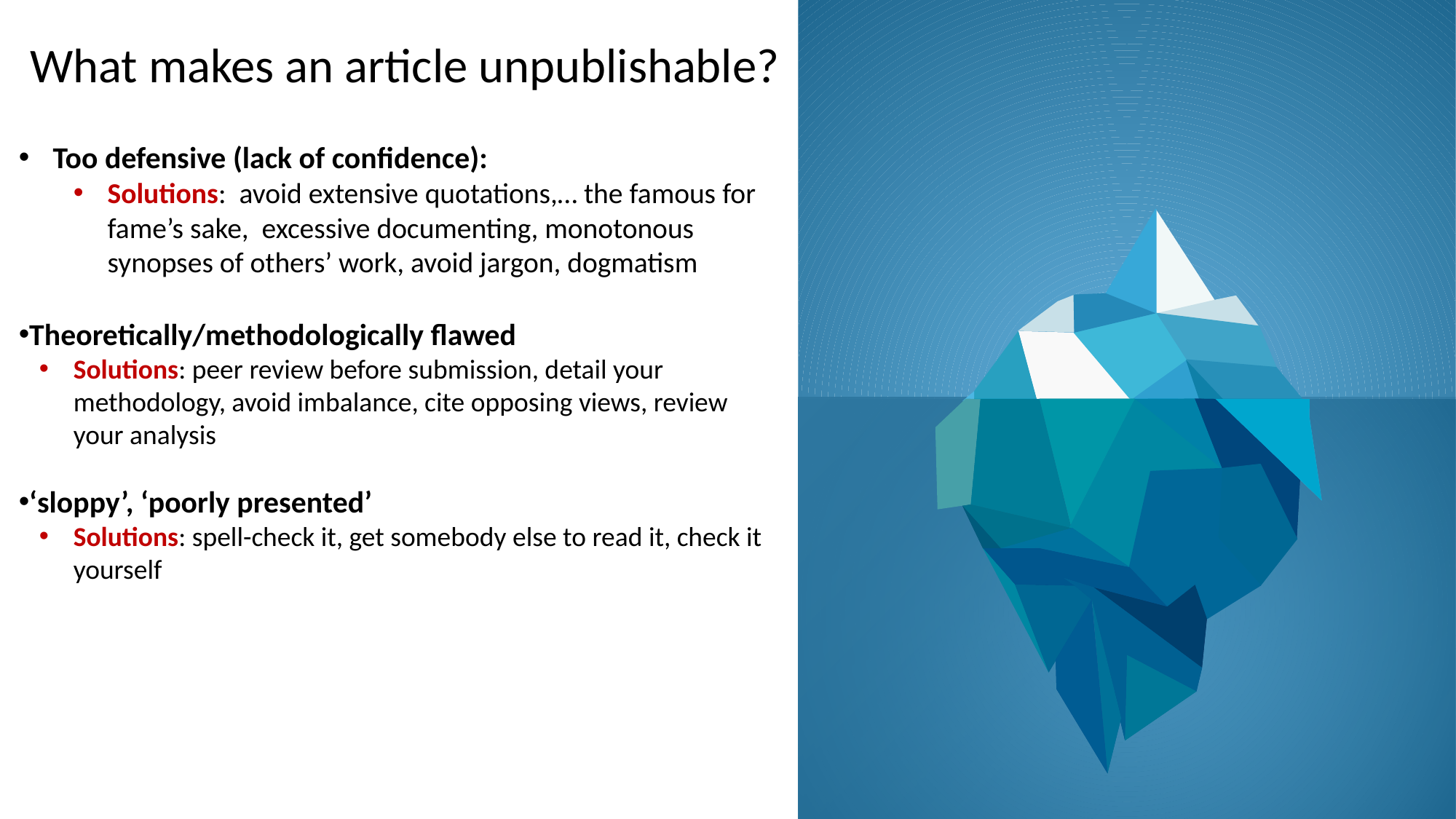

What makes an article unpublishable?
Too defensive (lack of confidence):
Solutions:  avoid extensive quotations,… the famous for fame’s sake,  excessive documenting, monotonous synopses of others’ work, avoid jargon, dogmatism

Theoretically/methodologically flawed
Solutions: peer review before submission, detail your methodology, avoid imbalance, cite opposing views, review your analysis

‘sloppy’, ‘poorly presented’
Solutions: spell-check it, get somebody else to read it, check it yourself